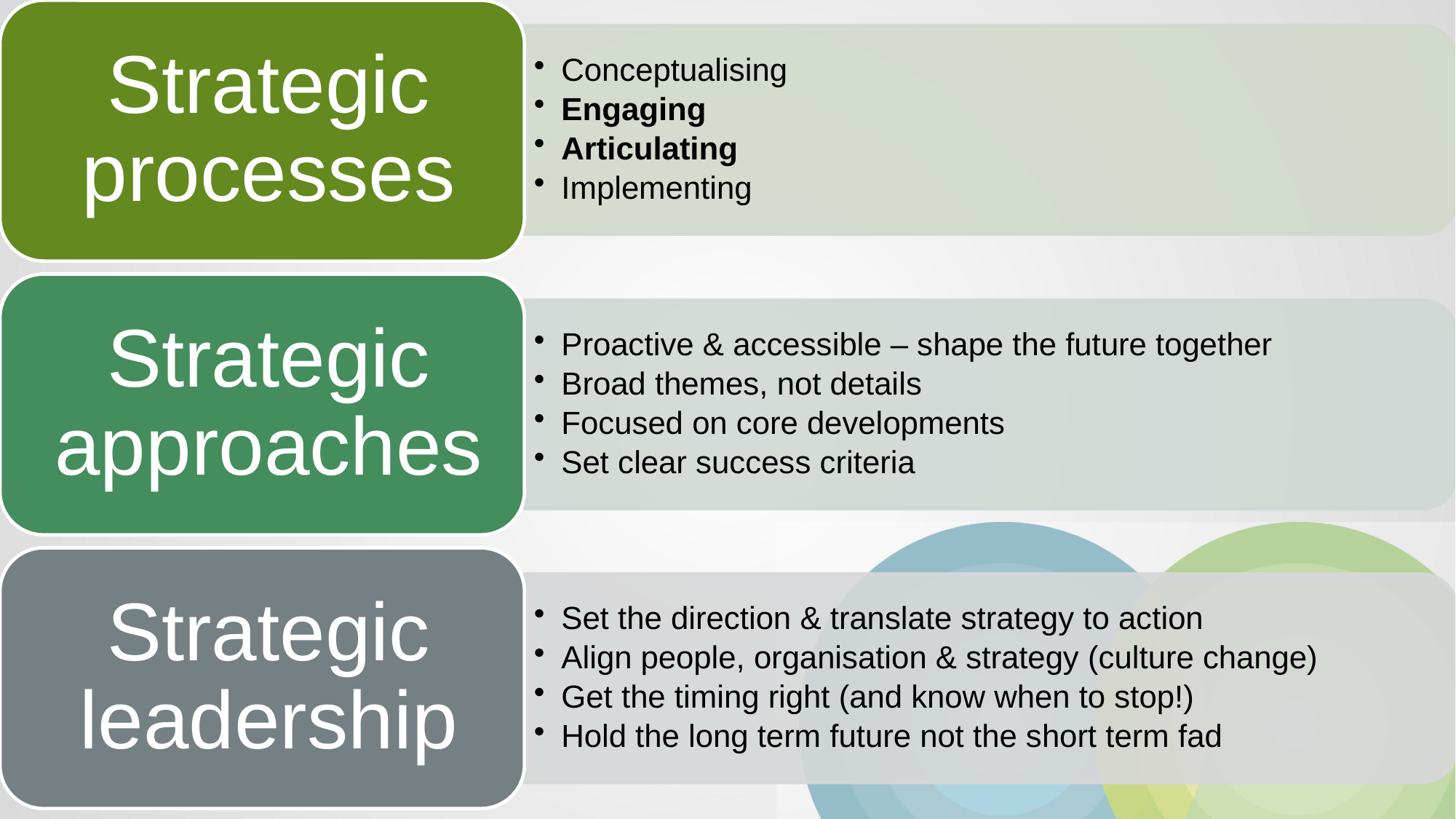

Conceptualising
Engaging
Articulating
Implementing
Strategic processes
Proactive & accessible – shape the future together
Broad themes, not details
Focused on core developments
Set clear success criteria
Strategic approaches
Set the direction & translate strategy to action
Align people, organisation & strategy (culture change)
Get the timing right (and know when to stop!)
Hold the long term future not the short term fad
Strategic leadership